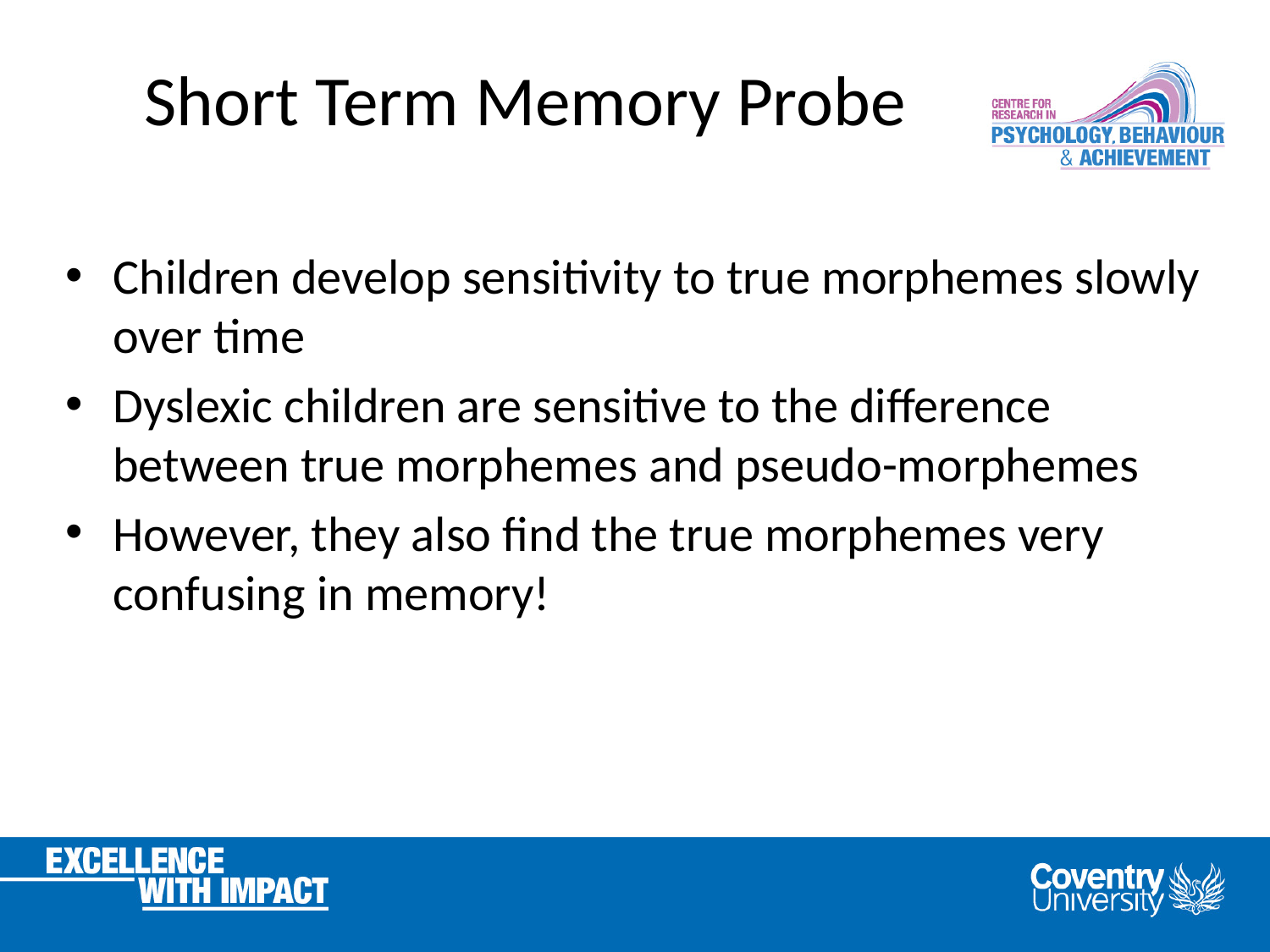

# Short Term Memory Probe
Children develop sensitivity to true morphemes slowly over time
Dyslexic children are sensitive to the difference between true morphemes and pseudo-morphemes
However, they also find the true morphemes very confusing in memory!